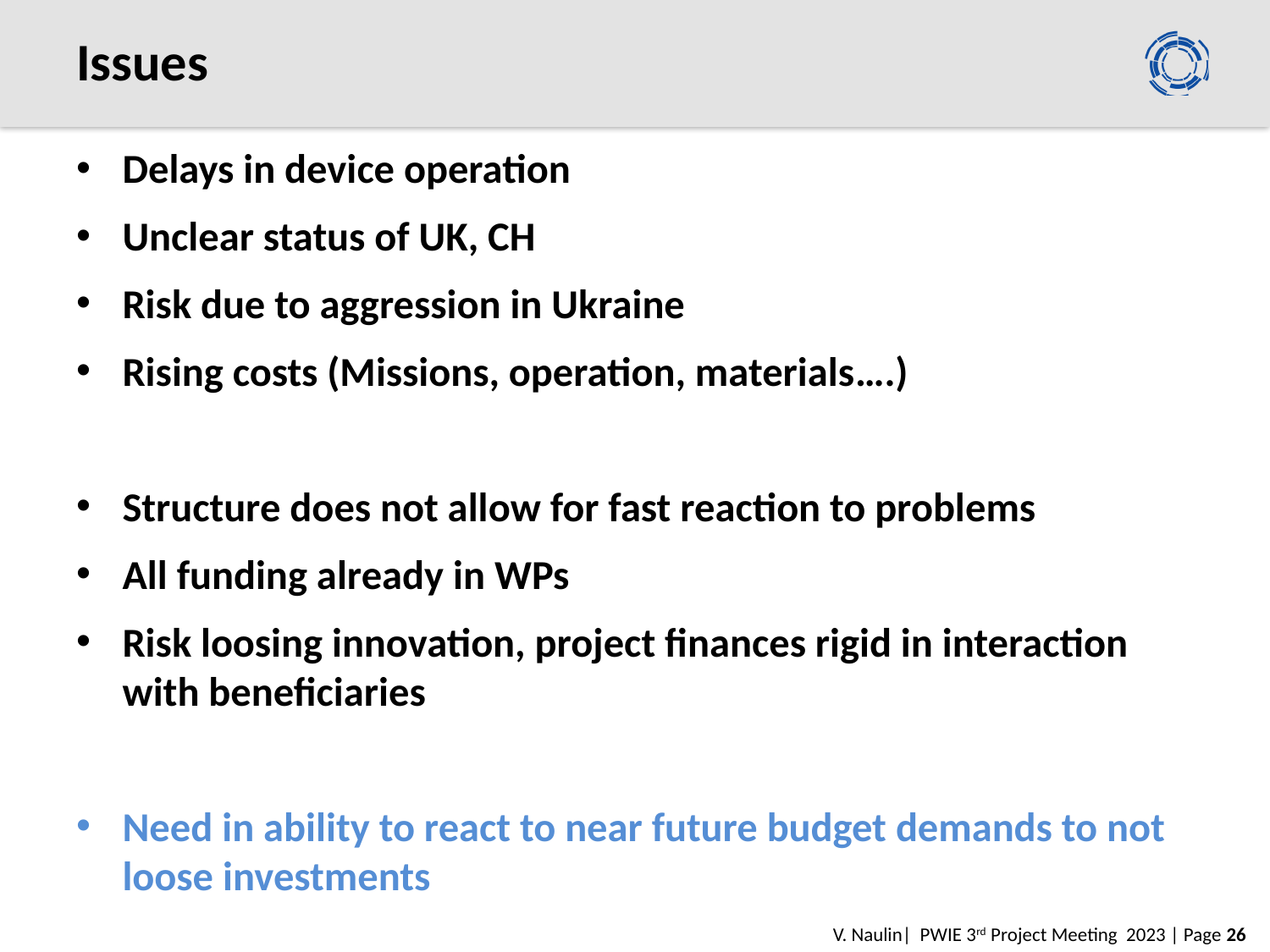

# Issues
Delays in device operation
Unclear status of UK, CH
Risk due to aggression in Ukraine
Rising costs (Missions, operation, materials….)

Structure does not allow for fast reaction to problems
All funding already in WPs
Risk loosing innovation, project finances rigid in interaction with beneficiaries

Need in ability to react to near future budget demands to not loose investments